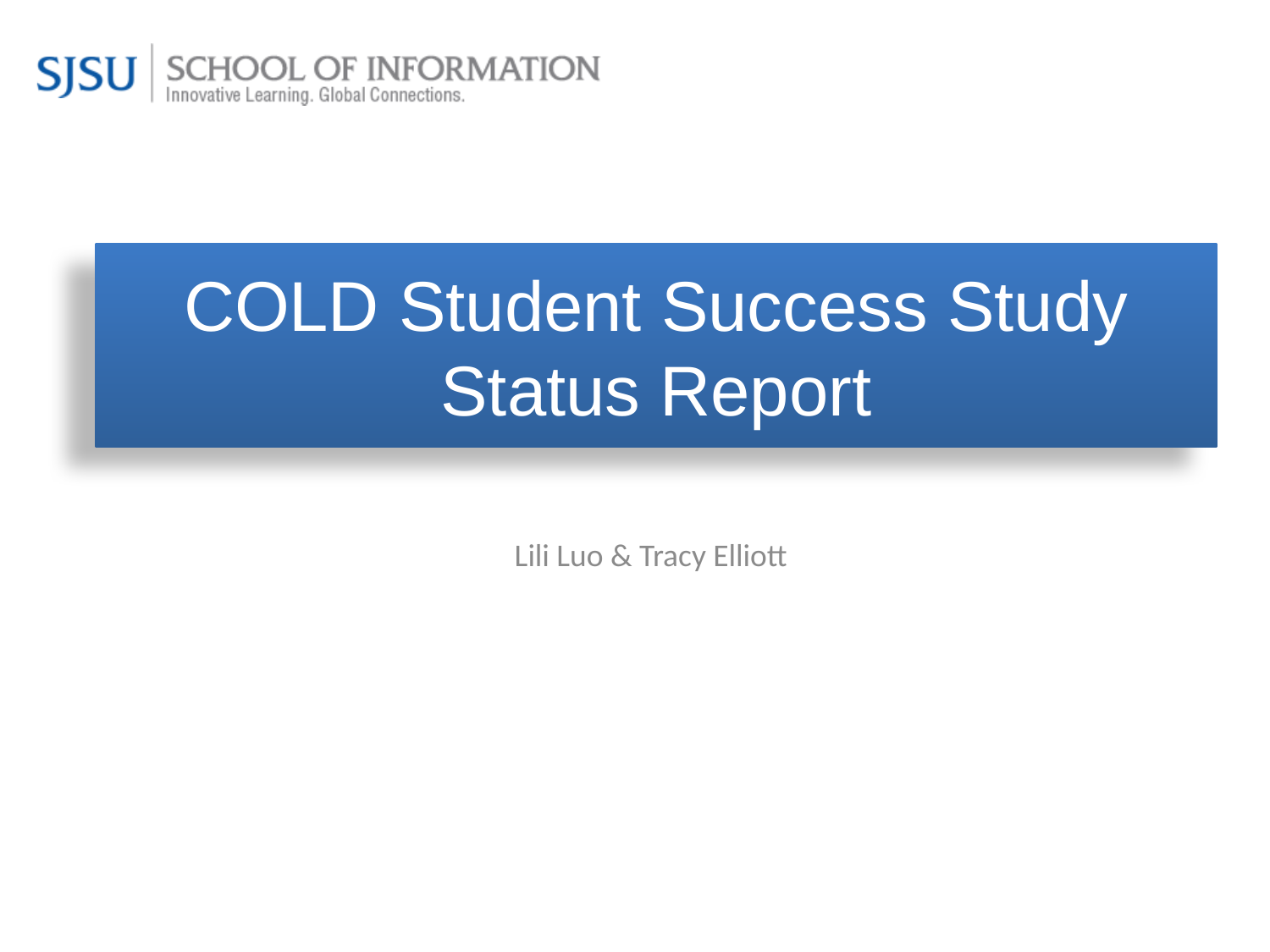

# COLD Student Success Study Status Report
Lili Luo & Tracy Elliott